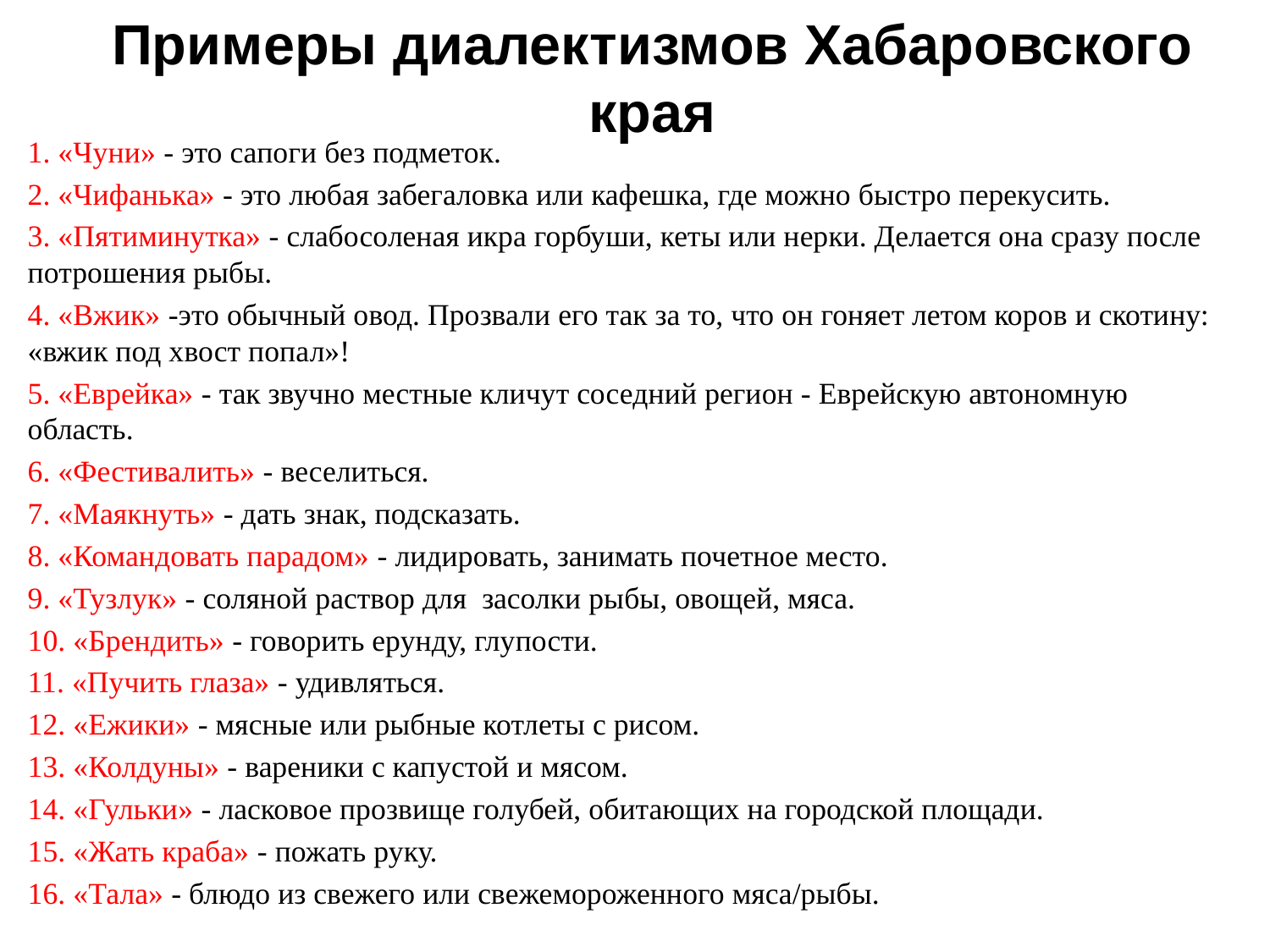

# Примеры диалектизмов Хабаровского края
1. «Чуни» - это сапоги без подметок.
2. «Чифанька» - это любая забегаловка или кафешка, где можно быстро перекусить.
3. «Пятиминутка» - слабосоленая икра горбуши, кеты или нерки. Делается она сразу после потрошения рыбы.
4. «Вжик» -это обычный овод. Прозвали его так за то, что он гоняет летом коров и скотину: «вжик под хвост попал»!
5. «Еврейка» - так звучно местные кличут соседний регион - Еврейскую автономную область.
6. «Фестивалить» - веселиться.
7. «Маякнуть» - дать знак, подсказать.
8. «Командовать парадом» - лидировать, занимать почетное место.
9. «Тузлук» - соляной раствор для  засолки рыбы, овощей, мяса.
10. «Брендить» - говорить ерунду, глупости.
11. «Пучить глаза» - удивляться.
12. «Ежики» - мясные или рыбные котлеты с рисом.
13. «Колдуны» - вареники с капустой и мясом.
14. «Гульки» - ласковое прозвище голубей, обитающих на городской площади.
15. «Жать краба» - пожать руку.
16. «Тала» - блюдо из свежего или свежемороженного мяса/рыбы.